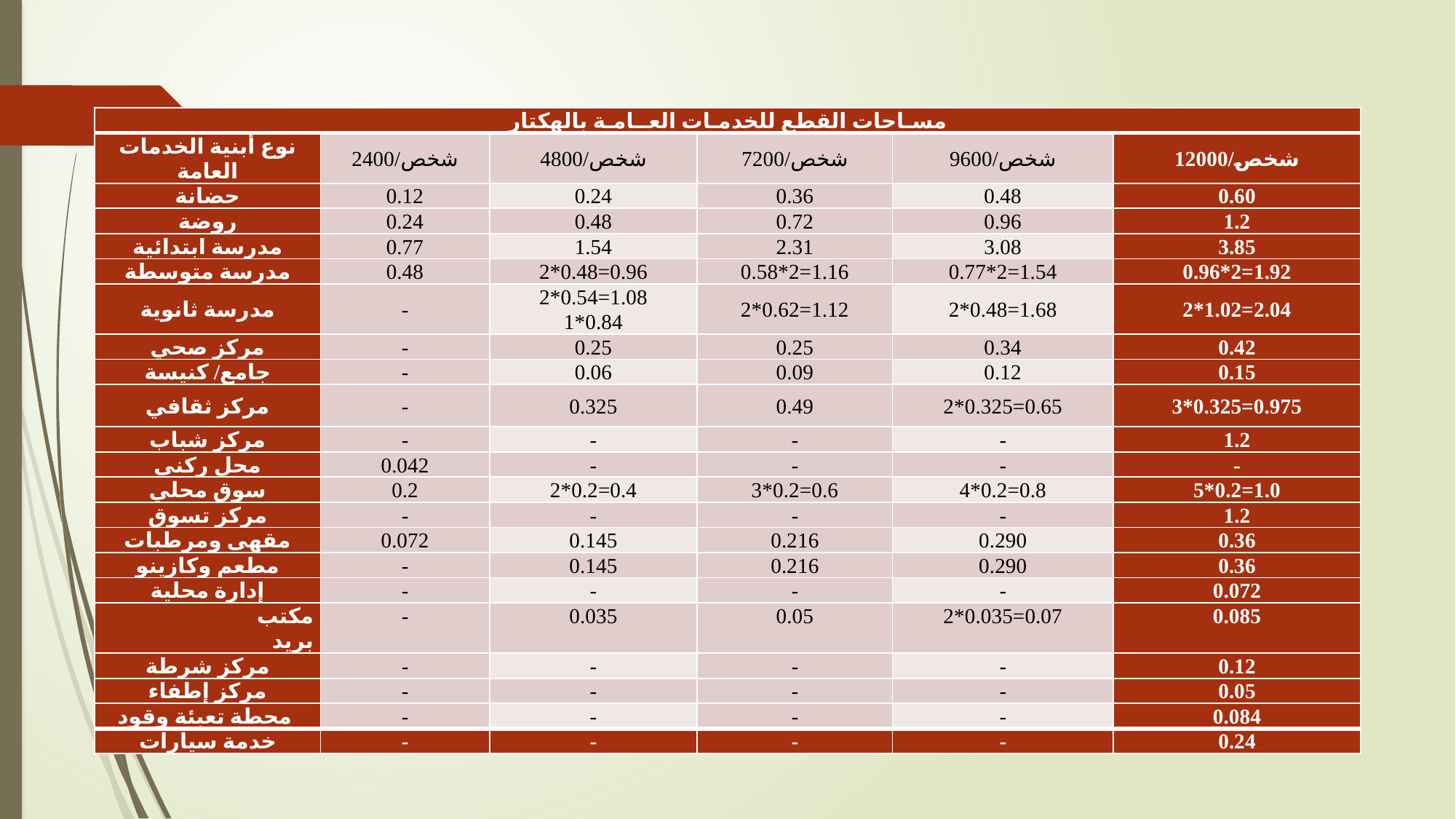

| مسـاحات القطع للخدمـات العــامـة بالهكتار |  |  |  |  |  |
| --- | --- | --- | --- | --- | --- |
| نوع أبنية الخدمات العامة | 2400/شخص | 4800/شخص | 7200/شخص | 9600/شخص | 12000/شخص |
| حضانة | 0.12 | 0.24 | 0.36 | 0.48 | 0.60 |
| روضة | 0.24 | 0.48 | 0.72 | 0.96 | 1.2 |
| مدرسة ابتدائية | 0.77 | 1.54 | 2.31 | 3.08 | 3.85 |
| مدرسة متوسطة | 0.48 | 2\*0.48=0.96 | 0.58\*2=1.16 | 0.77\*2=1.54 | 0.96\*2=1.92 |
| مدرسة ثانوية | - | 2\*0.54=1.08 1\*0.84 | 2\*0.62=1.12 | 2\*0.48=1.68 | 2\*1.02=2.04 |
| مركز صحي | - | 0.25 | 0.25 | 0.34 | 0.42 |
| جامع/ كنيسة | - | 0.06 | 0.09 | 0.12 | 0.15 |
| مركز ثقافي | - | 0.325 | 0.49 | 2\*0.325=0.65 | 3\*0.325=0.975 |
| مركز شباب | - | - | - | - | 1.2 |
| محل ركني | 0.042 | - | - | - | - |
| سوق محلي | 0.2 | 2\*0.2=0.4 | 3\*0.2=0.6 | 4\*0.2=0.8 | 5\*0.2=1.0 |
| مركز تسوق | - | - | - | - | 1.2 |
| مقهى ومرطبات | 0.072 | 0.145 | 0.216 | 0.290 | 0.36 |
| مطعم وكازينو | - | 0.145 | 0.216 | 0.290 | 0.36 |
| إدارة محلية | - | - | - | - | 0.072 |
| مكتب بريد | - | 0.035 | 0.05 | 2\*0.035=0.07 | 0.085 |
| مركز شرطة | - | - | - | - | 0.12 |
| مركز إطفاء | - | - | - | - | 0.05 |
| محطة تعبئة وقود | - | - | - | - | 0.084 |
| خدمة سيارات | - | - | - | - | 0.24 |